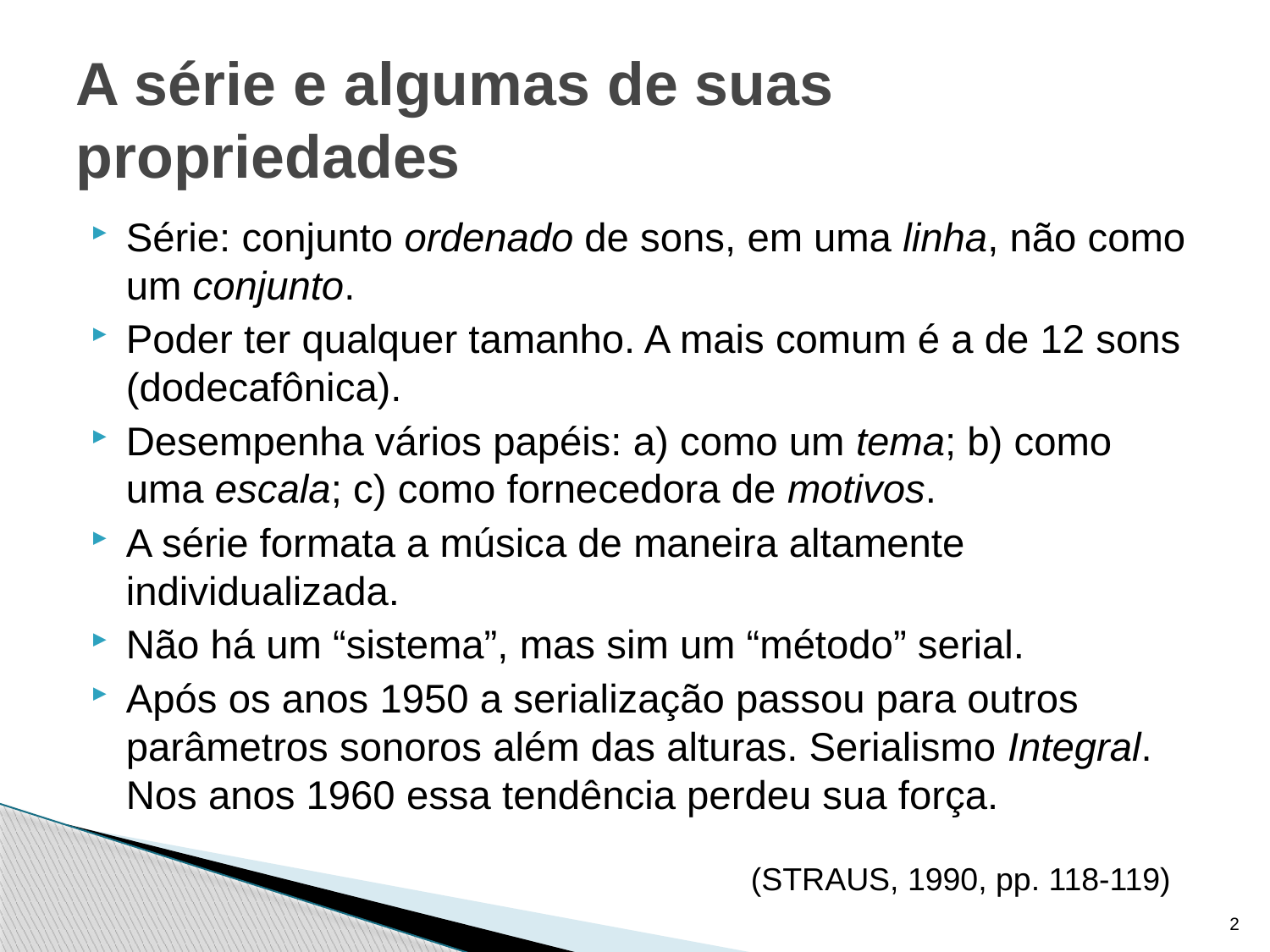

# A série e algumas de suas propriedades
Série: conjunto ordenado de sons, em uma linha, não como um conjunto.
Poder ter qualquer tamanho. A mais comum é a de 12 sons (dodecafônica).
Desempenha vários papéis: a) como um tema; b) como uma escala; c) como fornecedora de motivos.
A série formata a música de maneira altamente individualizada.
Não há um “sistema”, mas sim um “método” serial.
Após os anos 1950 a serialização passou para outros parâmetros sonoros além das alturas. Serialismo Integral. Nos anos 1960 essa tendência perdeu sua força.
(STRAUS, 1990, pp. 118-119)
2